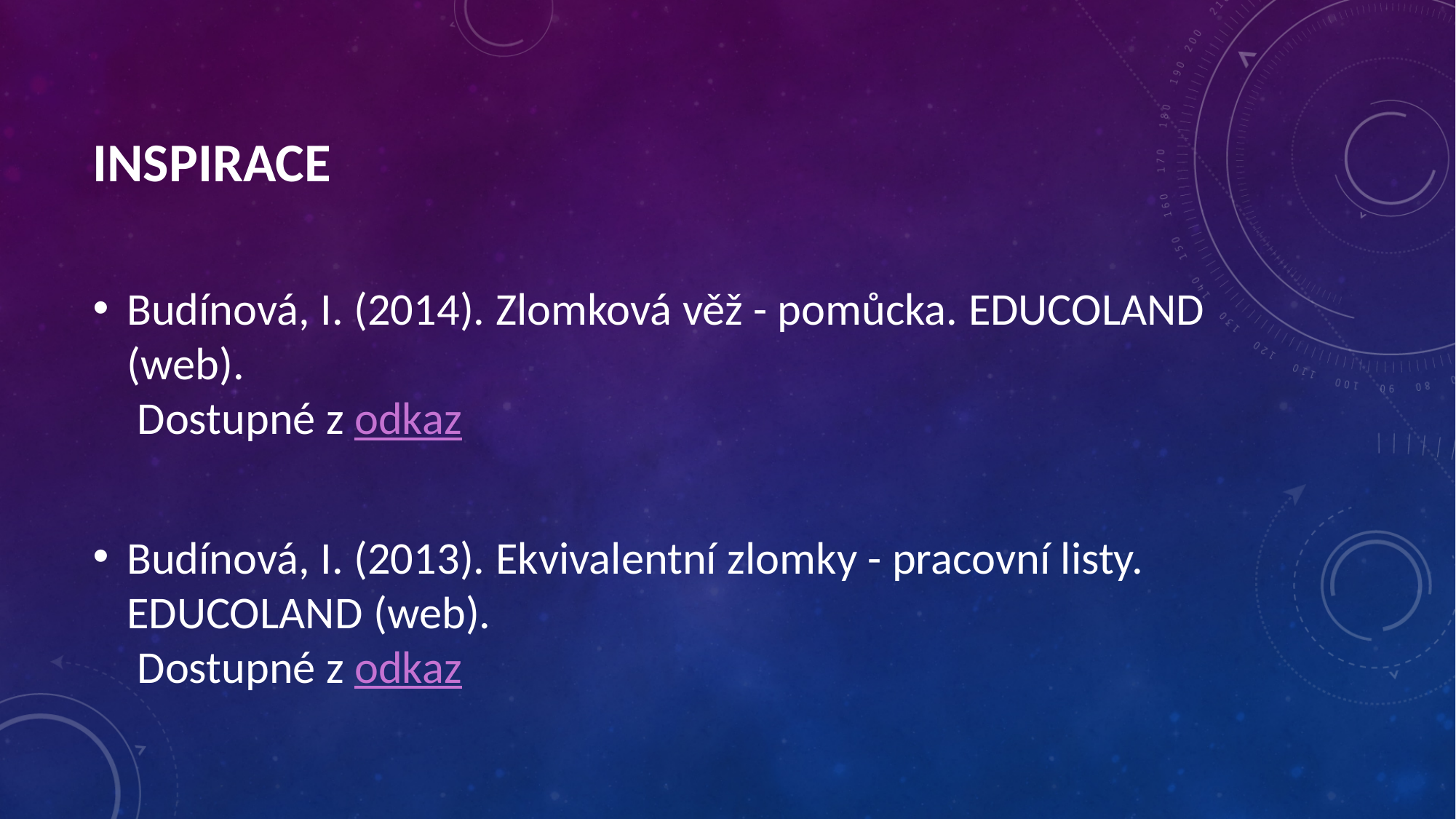

# Inspirace

Budínová, I. (2014). Zlomková věž - pomůcka. EDUCOLAND (web).
 Dostupné z odkaz

Budínová, I. (2013). Ekvivalentní zlomky - pracovní listy. EDUCOLAND (web).
 Dostupné z odkaz